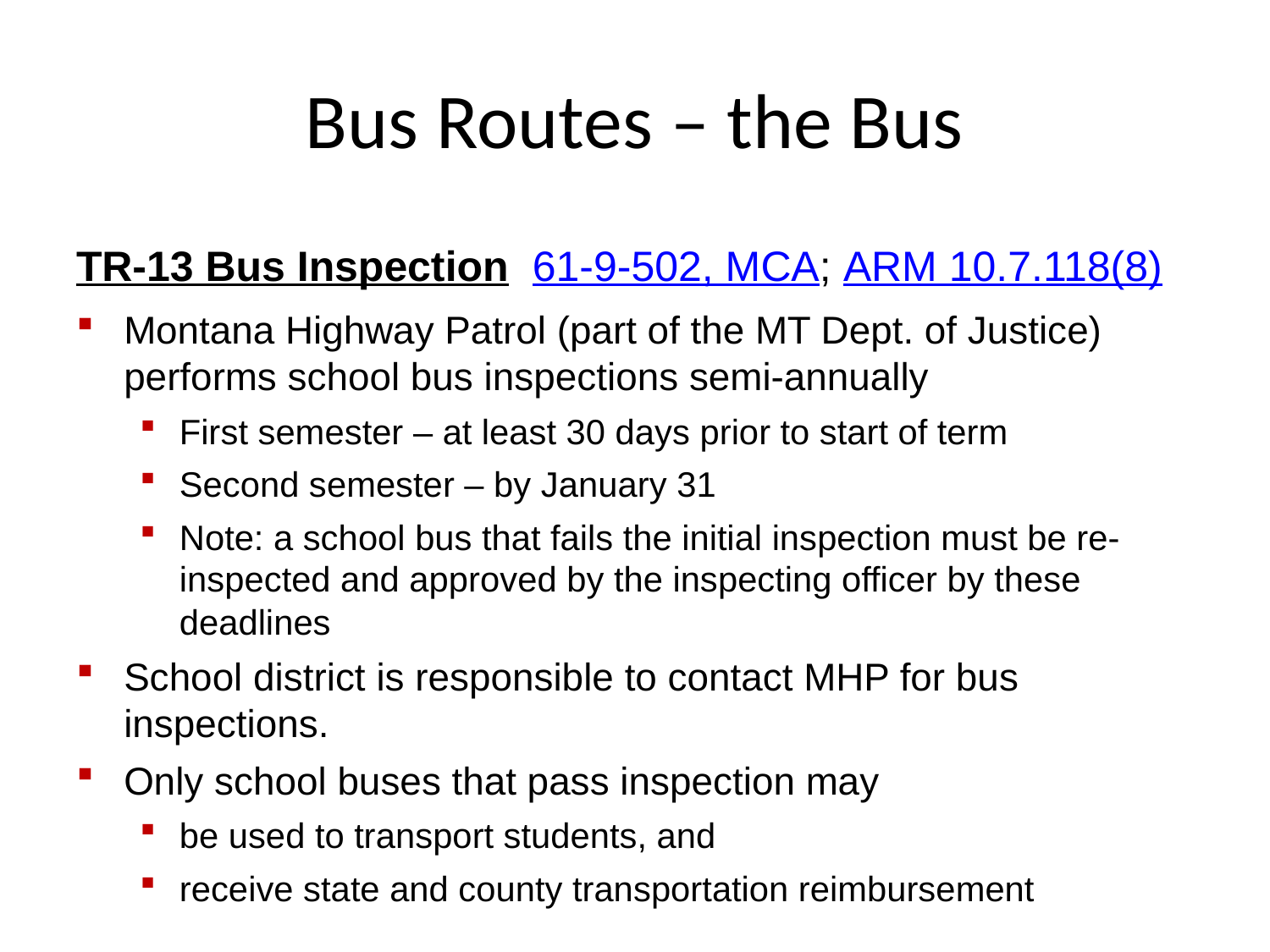

# Bus Routes – the Bus
TR-13 Bus Inspection  61-9-502, MCA; ARM 10.7.118(8)
Montana Highway Patrol (part of the MT Dept. of Justice) performs school bus inspections semi-annually
First semester – at least 30 days prior to start of term
Second semester – by January 31
Note: a school bus that fails the initial inspection must be re-inspected and approved by the inspecting officer by these deadlines
School district is responsible to contact MHP for bus inspections.
Only school buses that pass inspection may
be used to transport students, and
receive state and county transportation reimbursement